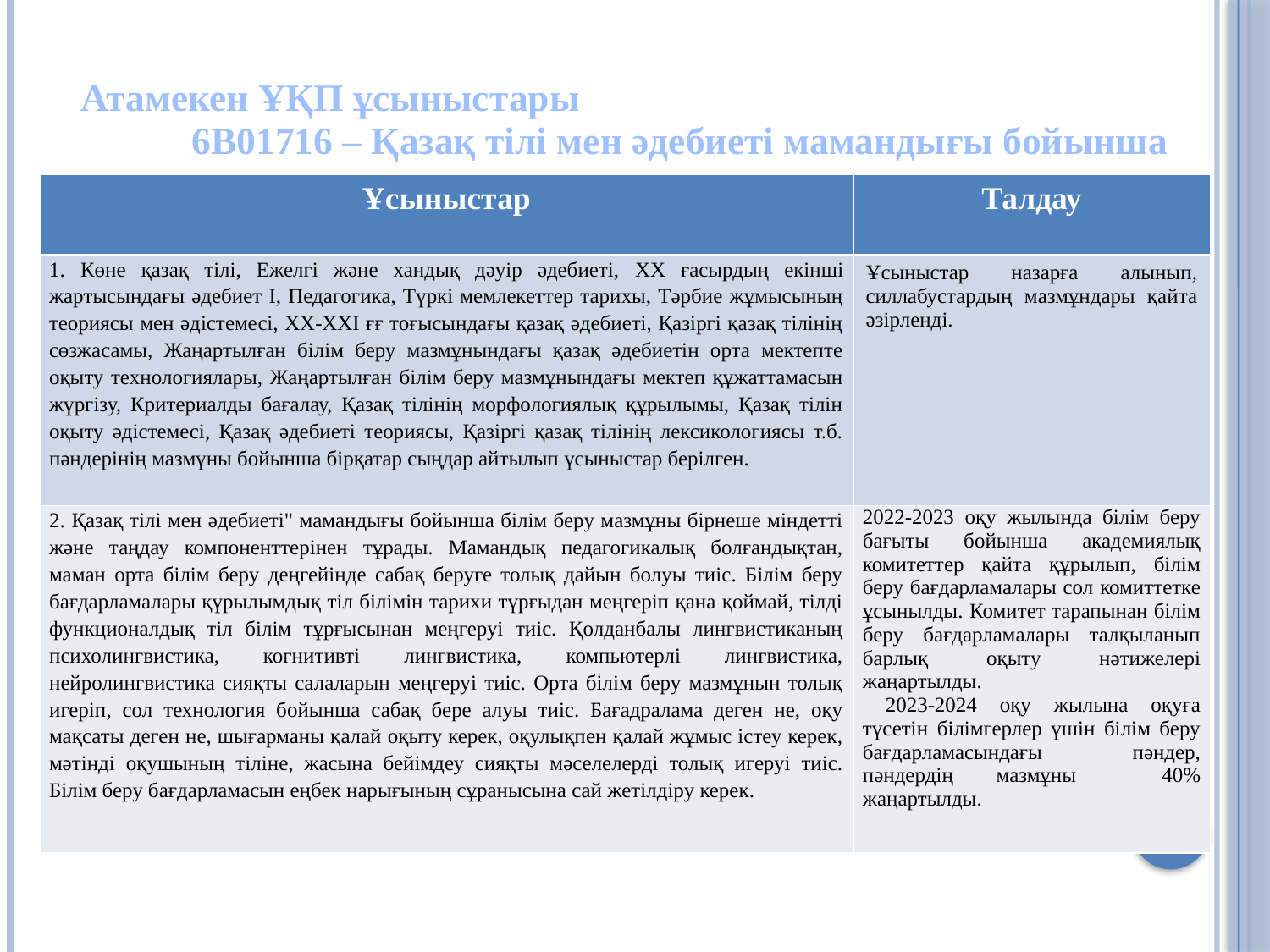

# Атамекен ҰҚП ұсыныстары                                                                         6В01716 – Қазақ тілі мен әдебиеті мамандығы бойынша
| Ұсыныстар | Талдау |
| --- | --- |
| 1. Көне қазақ тілі, Ежелгі және хандық дәуір әдебиеті, XХ ғасырдың екінші жартысындағы әдебиет І, Педагогика, Түркі мемлекеттер тарихы, Тәрбие жұмысының теориясы мен әдістемесі, ХХ-ХХІ ғғ тоғысындағы қазақ әдебиеті, Қазіргі қазақ тілінің сөзжасамы, Жаңартылған білім беру мазмұнындағы қазақ әдебиетін орта мектепте оқыту технологиялары, Жаңартылған білім беру мазмұнындағы мектеп құжаттамасын жүргізу, Критериалды бағалау, Қазақ тілінің морфологиялық құрылымы, Қазақ тілін оқыту әдістемесі, Қазақ әдебиеті теориясы, Қазіргі қазақ тілінің лексикологиясы т.б. пәндерінің мазмұны бойынша бірқатар сыңдар айтылып ұсыныстар берілген. | Ұсыныстар назарға алынып, силлабустардың мазмұндары қайта әзірленді. |
| 2. Қазақ тілі мен әдебиеті" мамандығы бойынша білім беру мазмұны бірнеше міндетті және таңдау компоненттерінен тұрады. Мамандық педагогикалық болғандықтан, маман орта білім беру деңгейінде сабақ беруге толық дайын болуы тиіс. Білім беру бағдарламалары құрылымдық тіл білімін тарихи тұрғыдан меңгеріп қана қоймай, тілді функционалдық тіл білім тұрғысынан меңгеруі тиіс. Қолданбалы лингвистиканың психолингвистика, когнитивті лингвистика, компьютерлі лингвистика, нейролингвистика сияқты салаларын меңгеруі тиіс. Орта білім беру мазмұнын толық игеріп, сол технология бойынша сабақ бере алуы тиіс. Бағадралама деген не, оқу мақсаты деген не, шығарманы қалай оқыту керек, оқулықпен қалай жұмыс істеу керек, мәтінді оқушының тіліне, жасына бейімдеу сияқты мәселелерді толық игеруі тиіс. Білім беру бағдарламасын еңбек нарығының сұранысына сай жетілдіру керек. | 2022-2023 оқу жылында білім беру бағыты бойынша академиялық комитеттер қайта құрылып, білім беру бағдарламалары сол комиттетке ұсынылды. Комитет тарапынан білім беру бағдарламалары талқыланып барлық оқыту нәтижелері жаңартылды. 2023-2024 оқу жылына оқуға түсетін білімгерлер үшін білім беру бағдарламасындағы пәндер, пәндердің мазмұны 40% жаңартылды. |